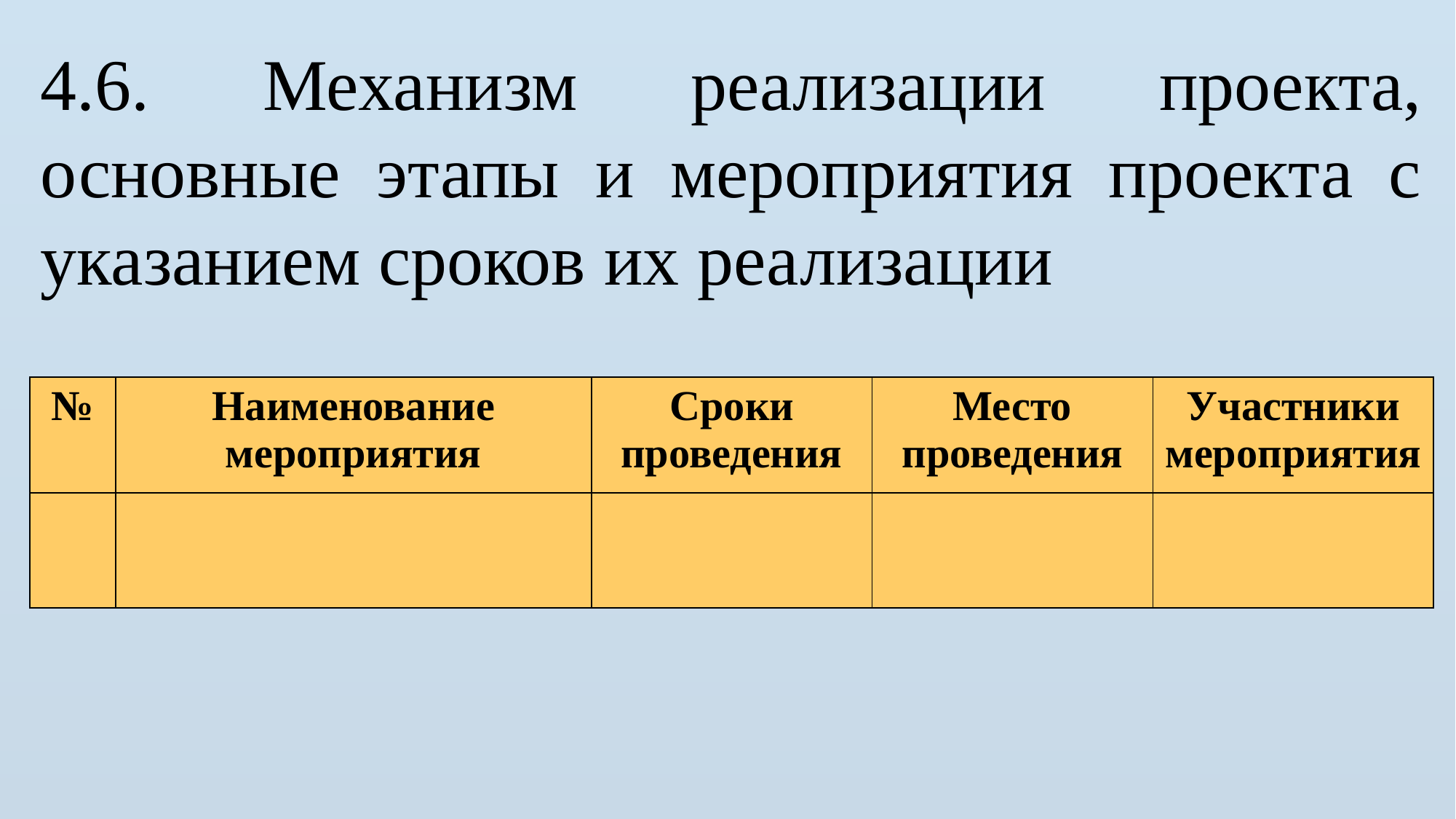

4.6. Механизм реализации проекта, основные этапы и мероприятия проекта с указанием сроков их реализации
| № | Наименование мероприятия | Сроки проведения | Место проведения | Участники мероприятия |
| --- | --- | --- | --- | --- |
|  |  |  |  |  |